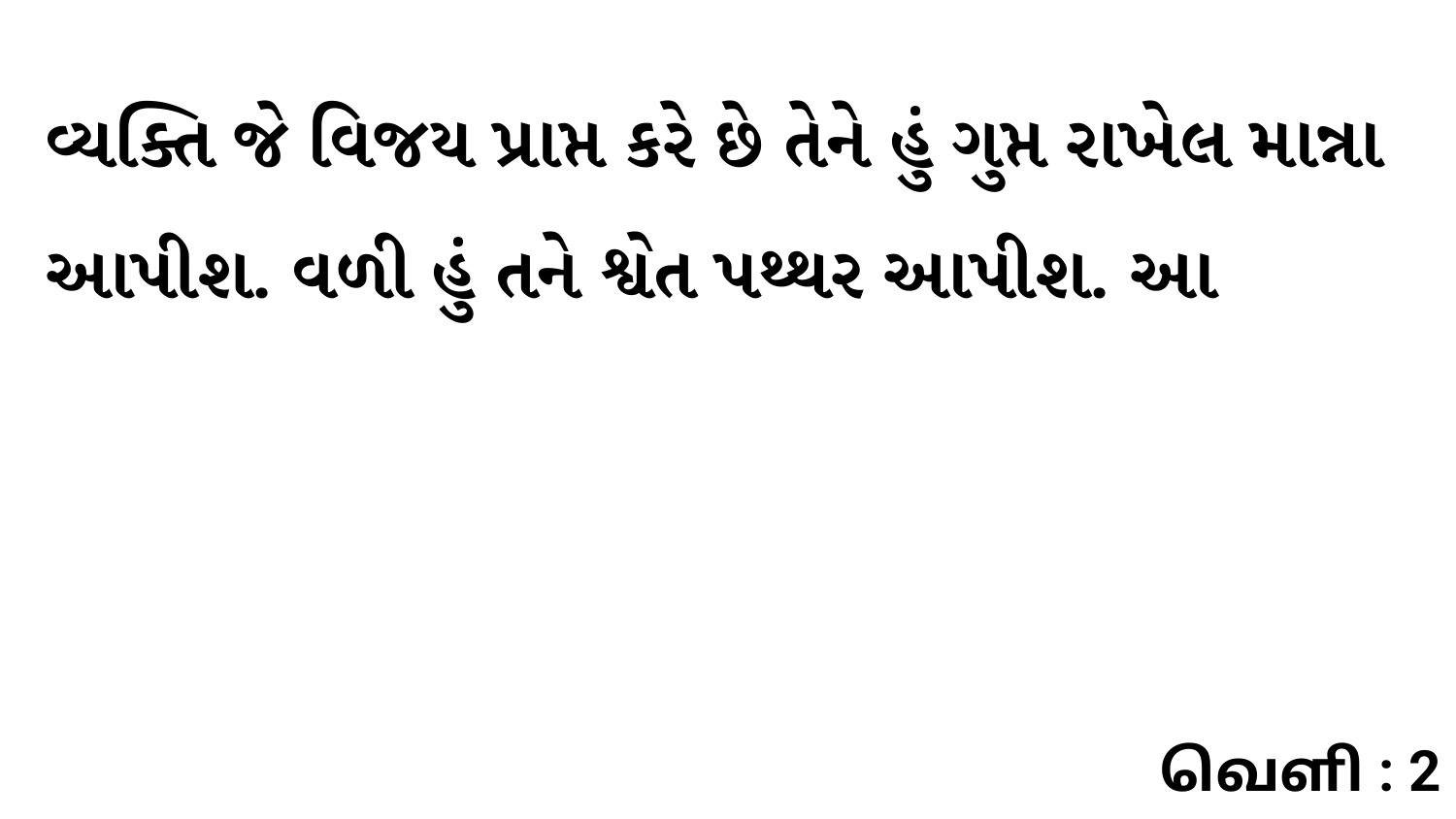

વ્યક્તિ જે વિજય પ્રાપ્ત કરે છે તેને હું ગુપ્ત રાખેલ માન્ના આપીશ. વળી હું તને શ્વેત પથ્થર આપીશ. આ
வெளி : 2